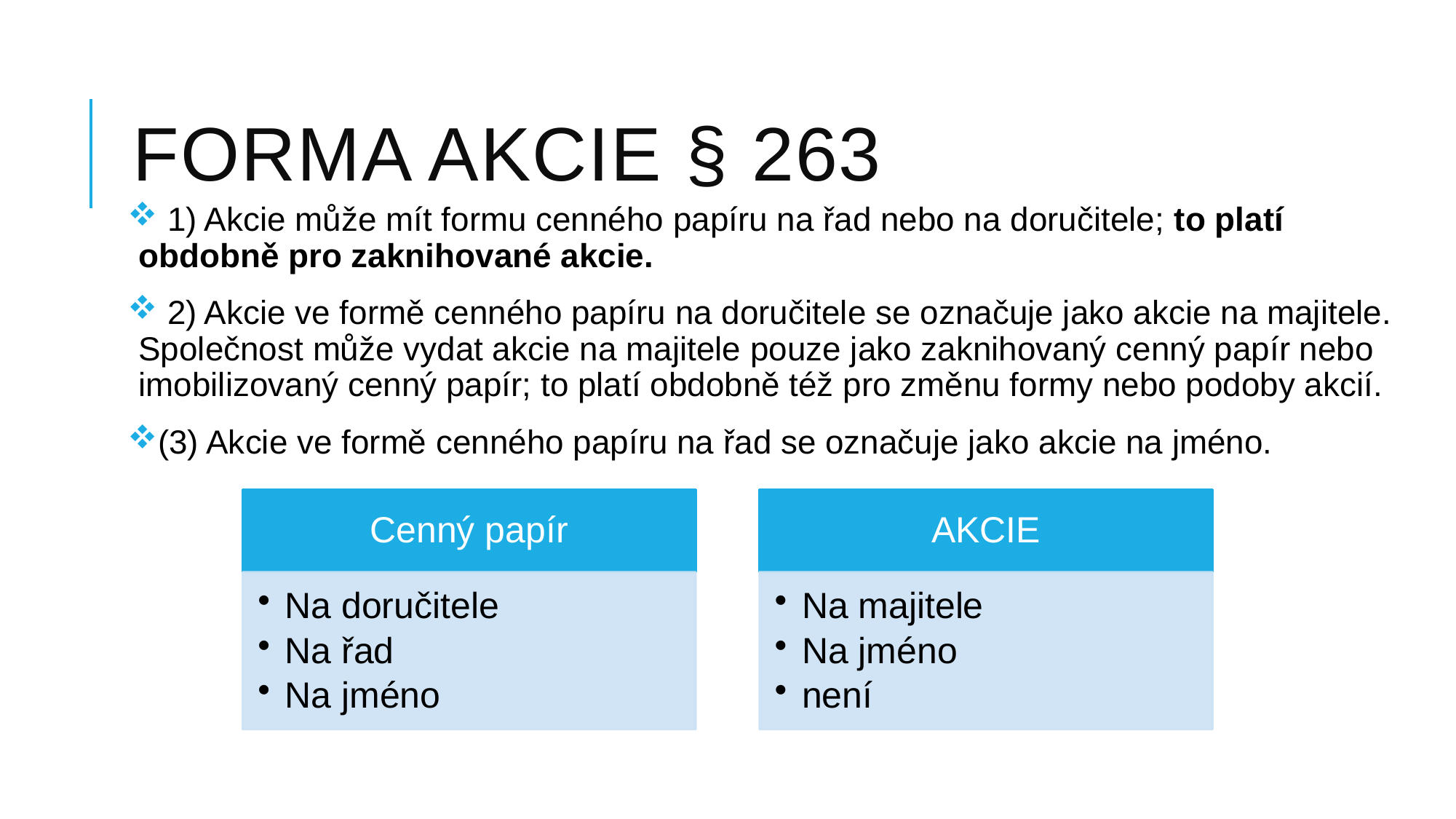

# FORMA AKCIE § 263
 1) Akcie může mít formu cenného papíru na řad nebo na doručitele; to platí obdobně pro zaknihované akcie.
 2) Akcie ve formě cenného papíru na doručitele se označuje jako akcie na majitele. Společnost může vydat akcie na majitele pouze jako zaknihovaný cenný papír nebo imobilizovaný cenný papír; to platí obdobně též pro změnu formy nebo podoby akcií.
(3) Akcie ve formě cenného papíru na řad se označuje jako akcie na jméno.
Cenný papír
Na doručitele
Na řad
Na jméno
AKCIE
Na majitele
Na jméno
není